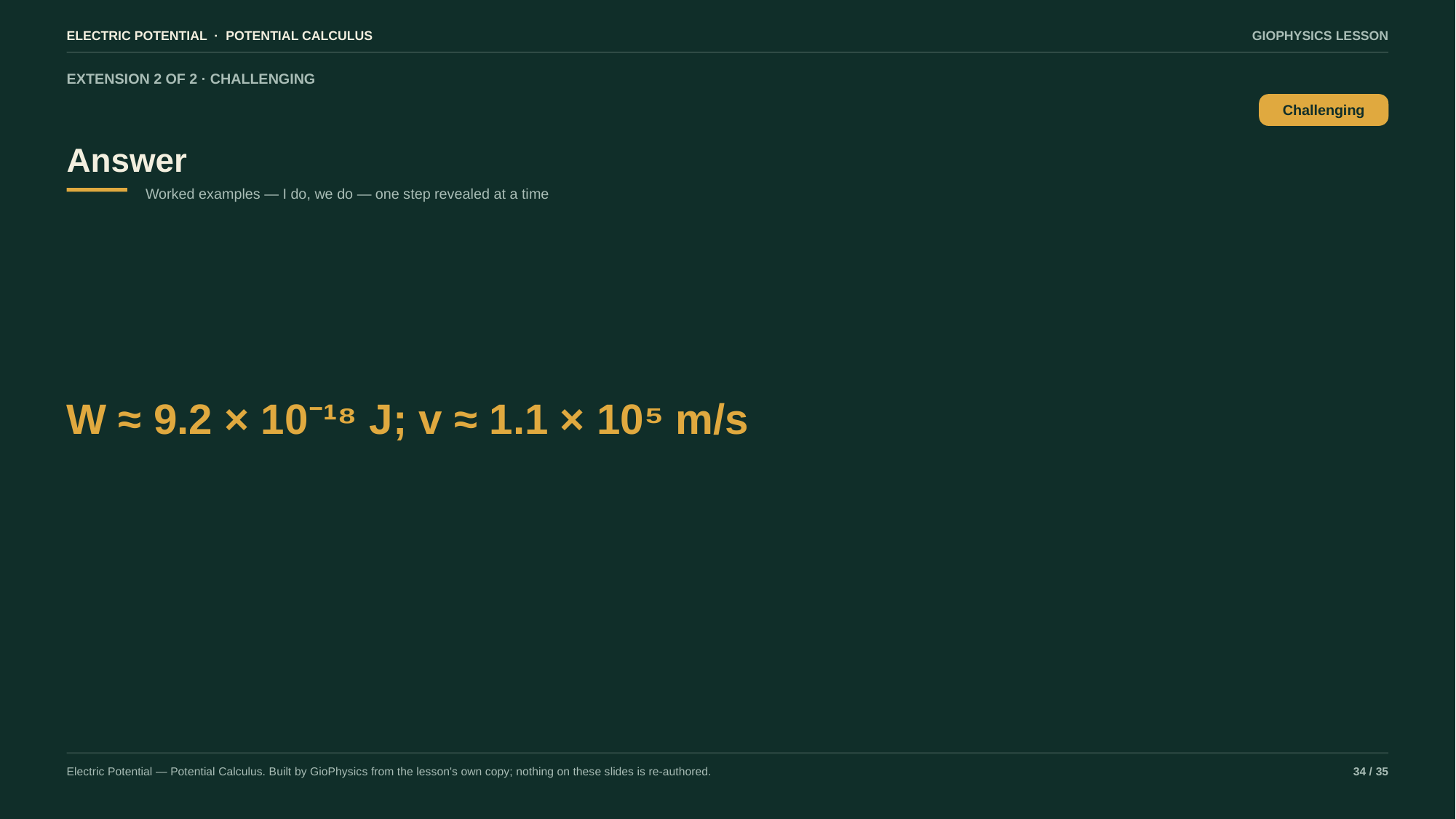

ELECTRIC POTENTIAL  ·  POTENTIAL CALCULUS
GIOPHYSICS LESSON

EXTENSION 2 OF 2 · CHALLENGING
Answer

Challenging
Worked examples — I do, we do — one step revealed at a time

W ≈ 9.2 × 10⁻¹⁸ J; v ≈ 1.1 × 10⁵ m/s

Electric Potential — Potential Calculus. Built by GioPhysics from the lesson's own copy; nothing on these slides is re-authored.
34 / 35